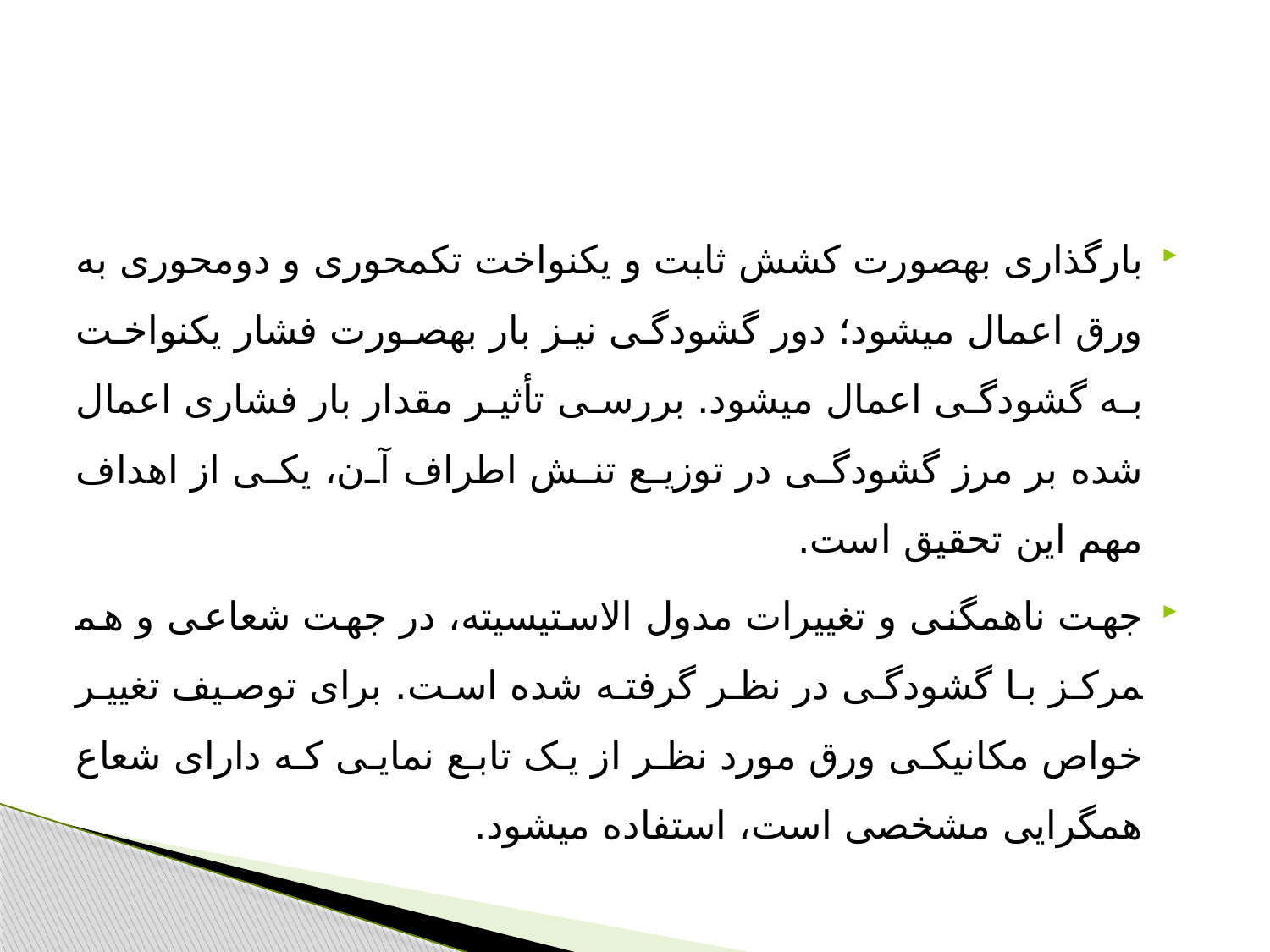

#
بارگذاری به­صورت کشش ثابت و یکنواخت تک­محوری و دو­محوری به ورق اعمال می­شود؛ دور گشودگی نیز بار به­صورت فشار یکنواخت به گشودگی اعمال می­شود. بررسی تأثیر مقدار بار فشاری اعمال شده بر مرز گشودگی در توزیع تنش اطراف آن، یکی از اهداف مهم این تحقیق است.
جهت ناهمگنی و تغییرات مدول الاستیسیته، در جهت شعاعی و هم­مرکز با گشودگی در نظر گرفته شده است. برای توصیف تغییر خواص مکانیکی ورق مورد نظر از یک تابع نمایی که دارای شعاع همگرایی مشخصی است، استفاده می­شود.